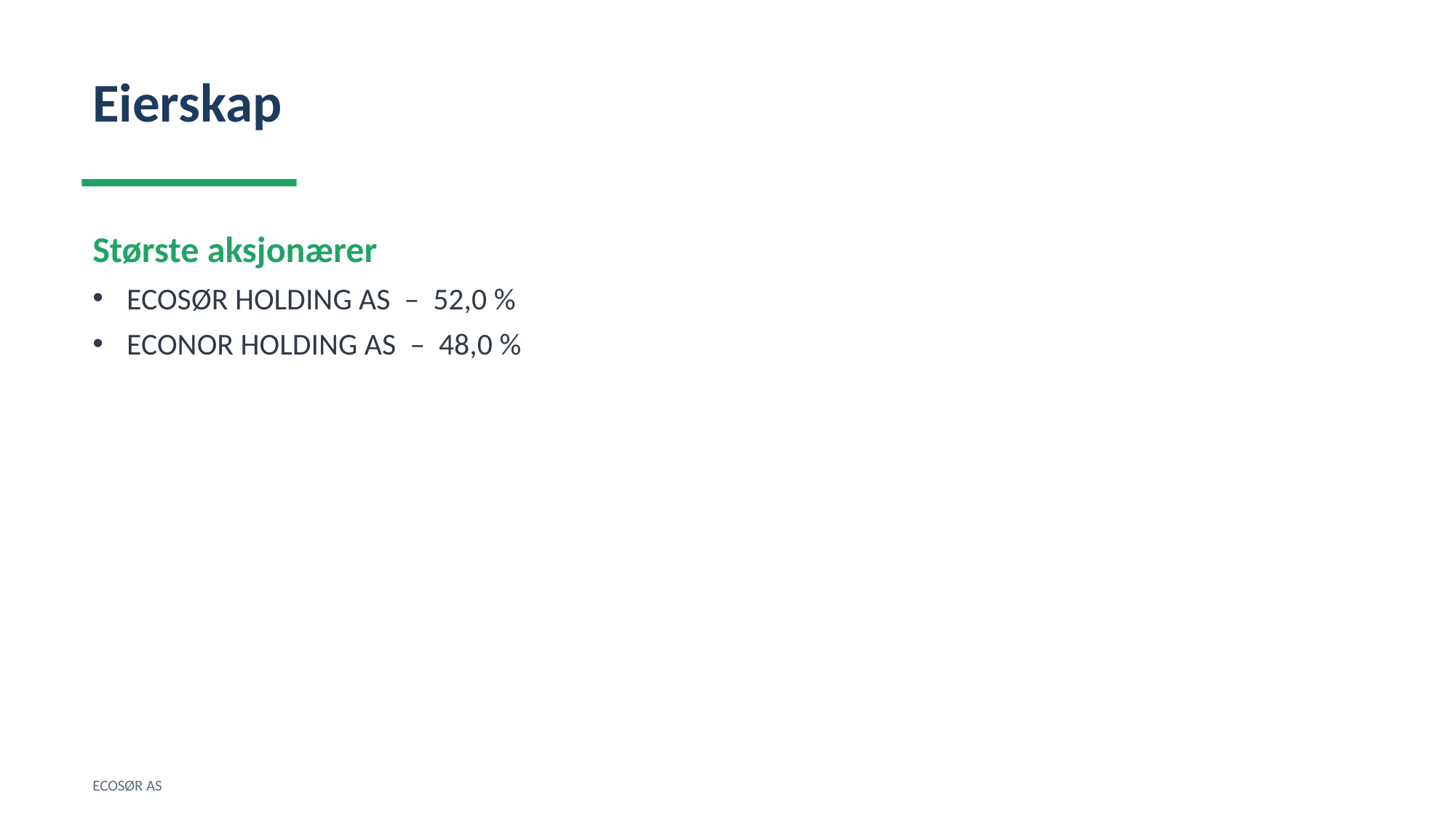

Eierskap

Største aksjonærer
ECOSØR HOLDING AS  –  52,0 %
ECONOR HOLDING AS  –  48,0 %
ECOSØR AS